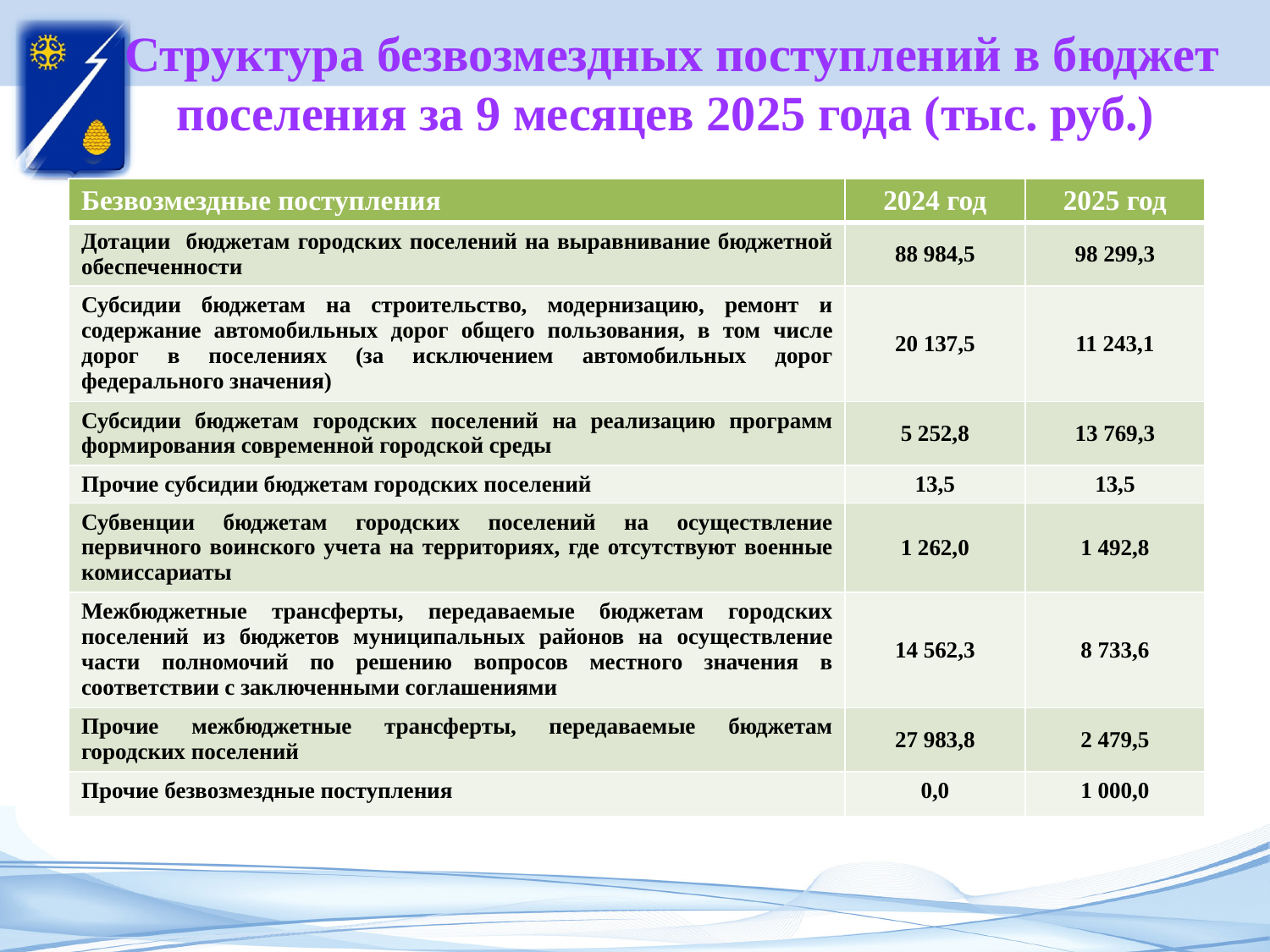

# Структура безвозмездных поступлений в бюджет поселения за 9 месяцев 2025 года (тыс. руб.)

[unsupported chart]

| Безвозмездные поступления | 2024 год | 2025 год |
| --- | --- | --- |
| Дотации бюджетам городских поселений на выравнивание бюджетной обеспеченности | 88 984,5 | 98 299,3 |
| Субсидии бюджетам на строительство, модернизацию, ремонт и содержание автомобильных дорог общего пользования, в том числе дорог в поселениях (за исключением автомобильных дорог федерального значения) | 20 137,5 | 11 243,1 |
| Субсидии бюджетам городских поселений на реализацию программ формирования современной городской среды | 5 252,8 | 13 769,3 |
| Прочие субсидии бюджетам городских поселений | 13,5 | 13,5 |
| Субвенции бюджетам городских поселений на осуществление первичного воинского учета на территориях, где отсутствуют военные комиссариаты | 1 262,0 | 1 492,8 |
| Межбюджетные трансферты, передаваемые бюджетам городских поселений из бюджетов муниципальных районов на осуществление части полномочий по решению вопросов местного значения в соответствии с заключенными соглашениями | 14 562,3 | 8 733,6 |
| Прочие межбюджетные трансферты, передаваемые бюджетам городских поселений | 27 983,8 | 2 479,5 |
| Прочие безвозмездные поступления | 0,0 | 1 000,0 |

[unsupported chart]